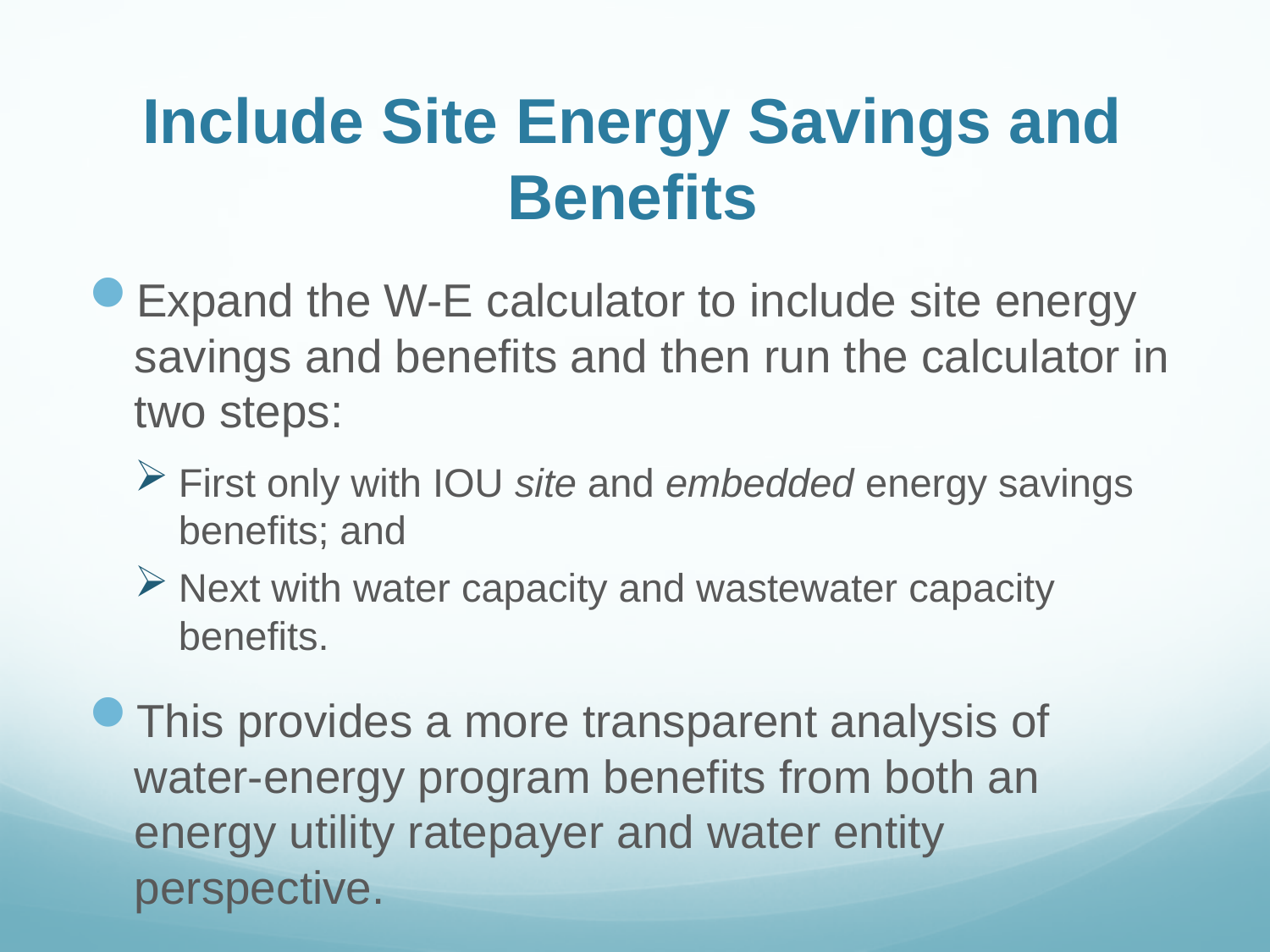

# Include Site Energy Savings and Benefits
Expand the W-E calculator to include site energy savings and benefits and then run the calculator in two steps:
First only with IOU site and embedded energy savings benefits; and
Next with water capacity and wastewater capacity benefits.
This provides a more transparent analysis of water-energy program benefits from both an energy utility ratepayer and water entity perspective.